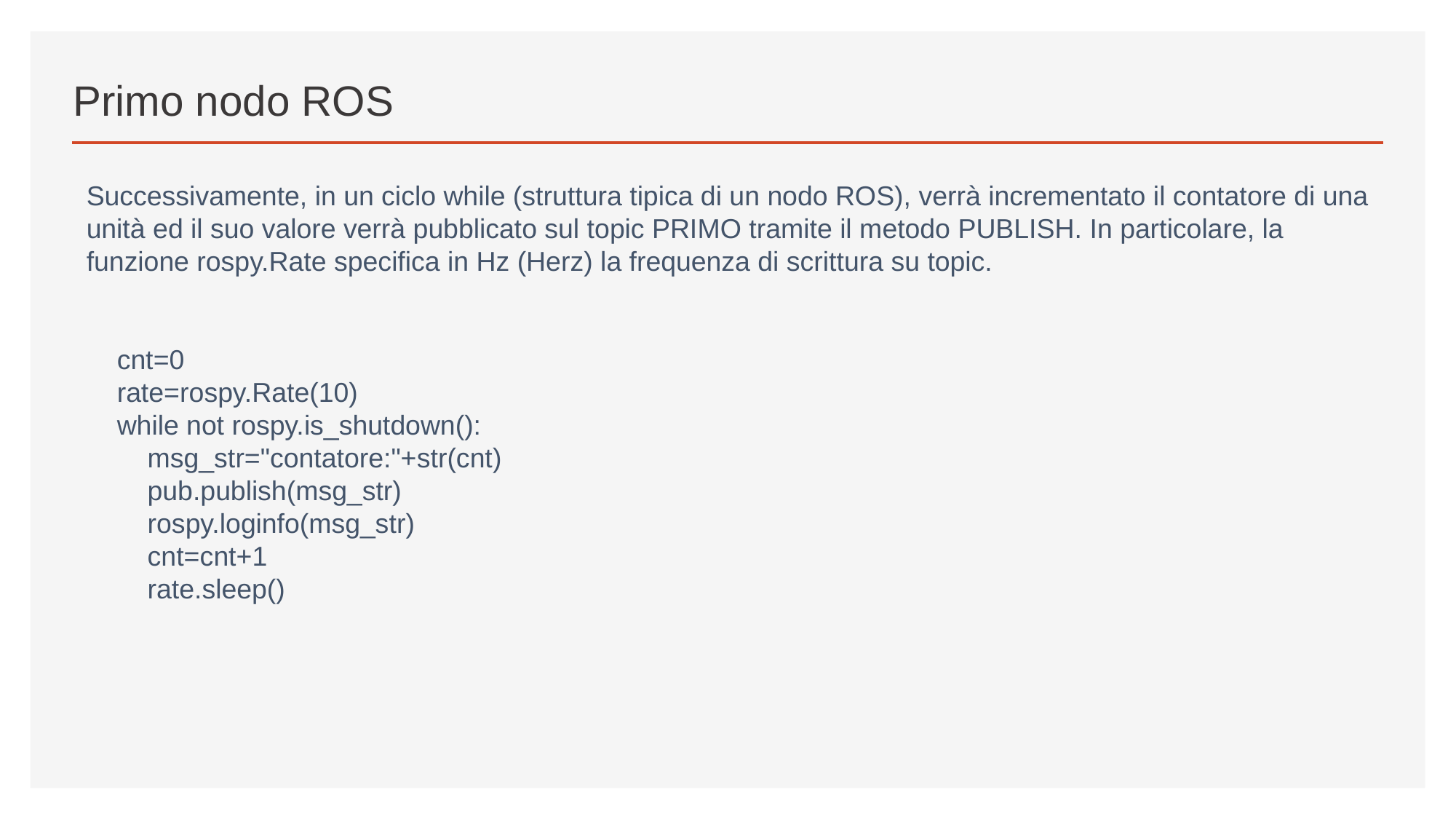

# Primo nodo ROS
Successivamente, in un ciclo while (struttura tipica di un nodo ROS), verrà incrementato il contatore di una unità ed il suo valore verrà pubblicato sul topic PRIMO tramite il metodo PUBLISH. In particolare, la funzione rospy.Rate specifica in Hz (Herz) la frequenza di scrittura su topic.

    cnt=0
    rate=rospy.Rate(10)
    while not rospy.is_shutdown():
        msg_str="contatore:"+str(cnt)
        pub.publish(msg_str)
        rospy.loginfo(msg_str)
        cnt=cnt+1
        rate.sleep()